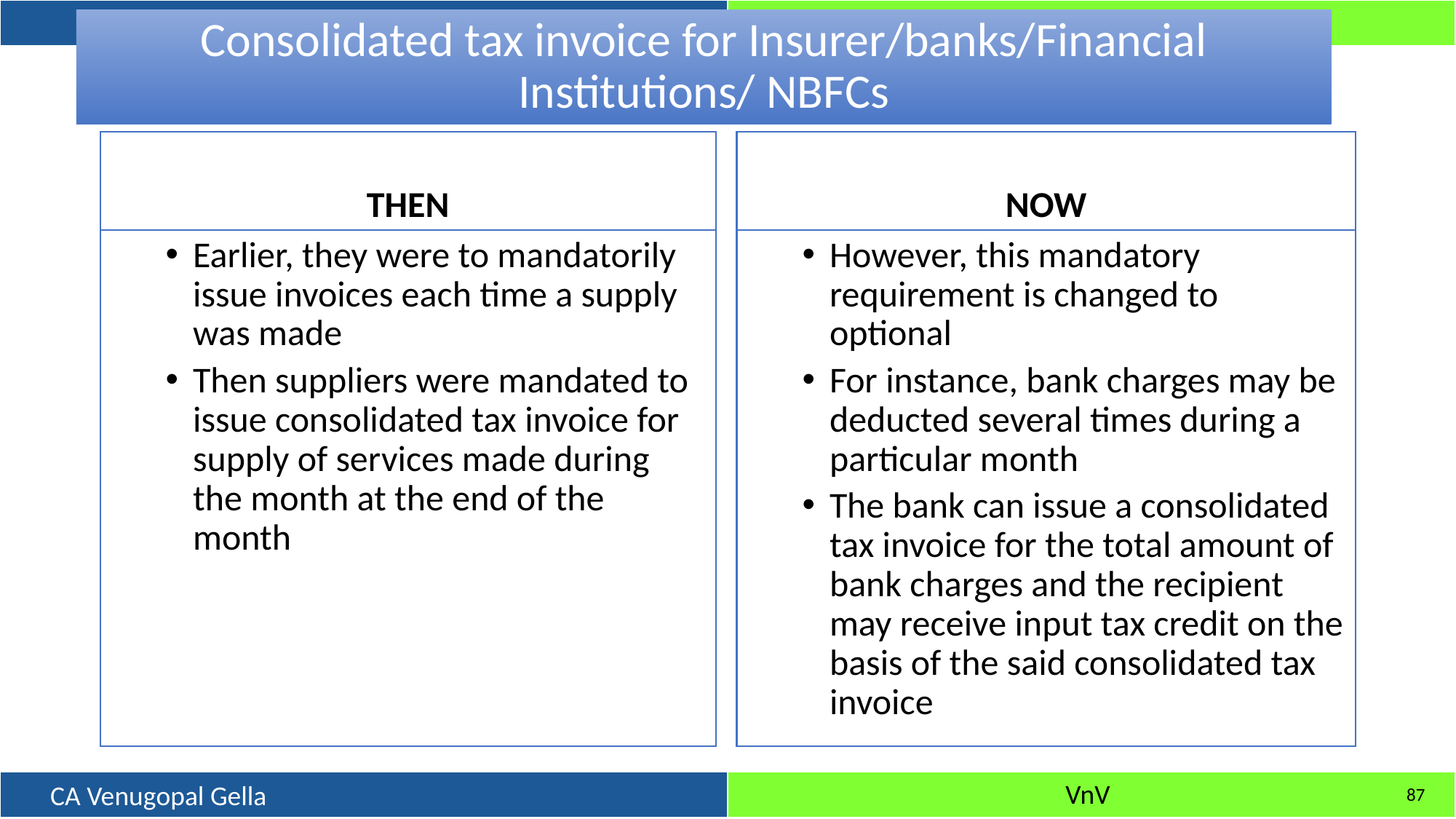

# Consolidated tax invoice for Insurer/banks/Financial Institutions/ NBFCs
THEN
NOW
Earlier, they were to mandatorily issue invoices each time a supply was made
Then suppliers were mandated to issue consolidated tax invoice for supply of services made during the month at the end of the month
However, this mandatory requirement is changed to optional
For instance, bank charges may be deducted several times during a particular month
The bank can issue a consolidated tax invoice for the total amount of bank charges and the recipient may receive input tax credit on the basis of the said consolidated tax invoice

87